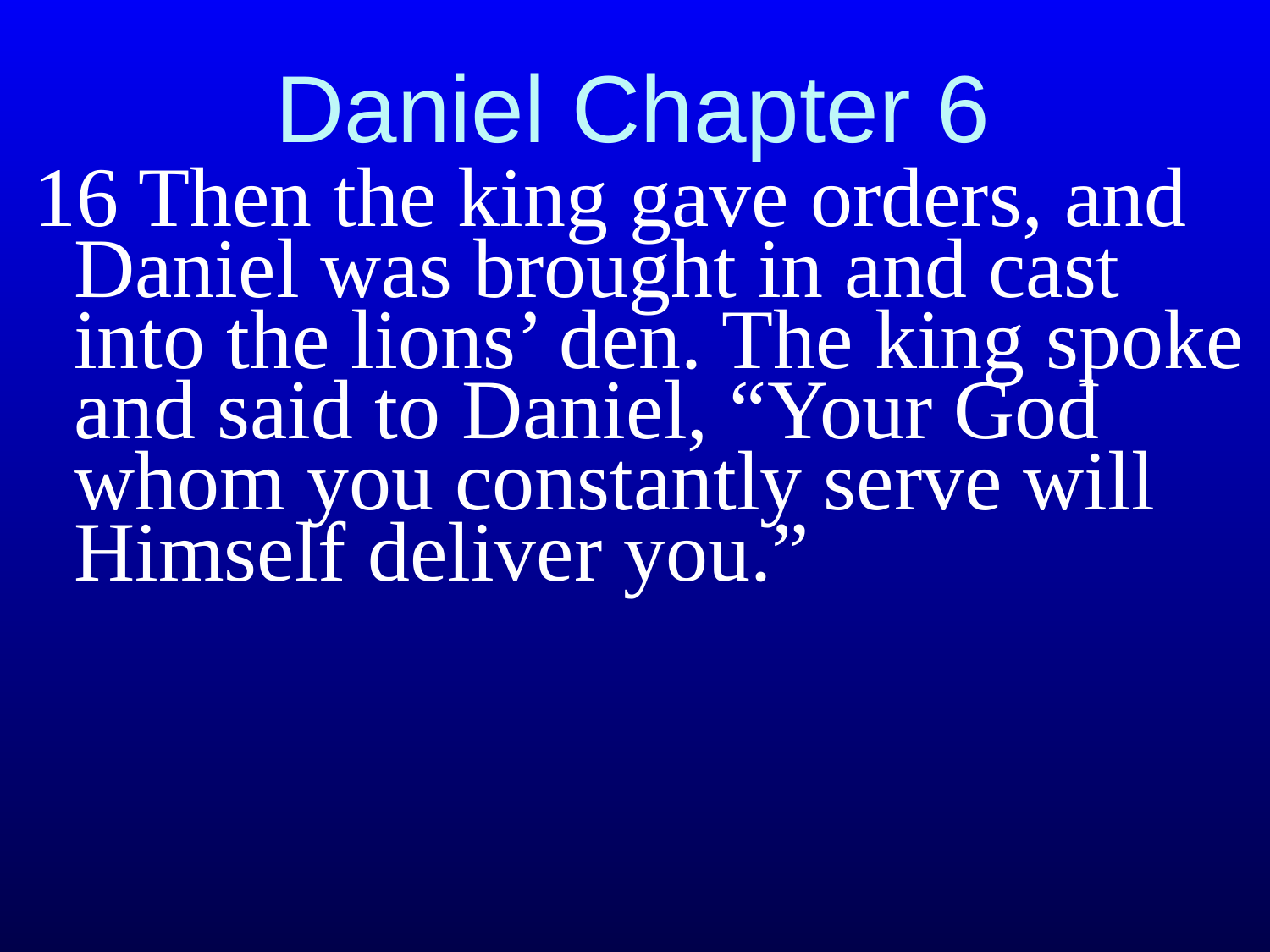

# Daniel Chapter 6
16 Then the king gave orders, and Daniel was brought in and cast into the lions’ den. The king spoke and said to Daniel, “Your God whom you constantly serve will Himself deliver you.”